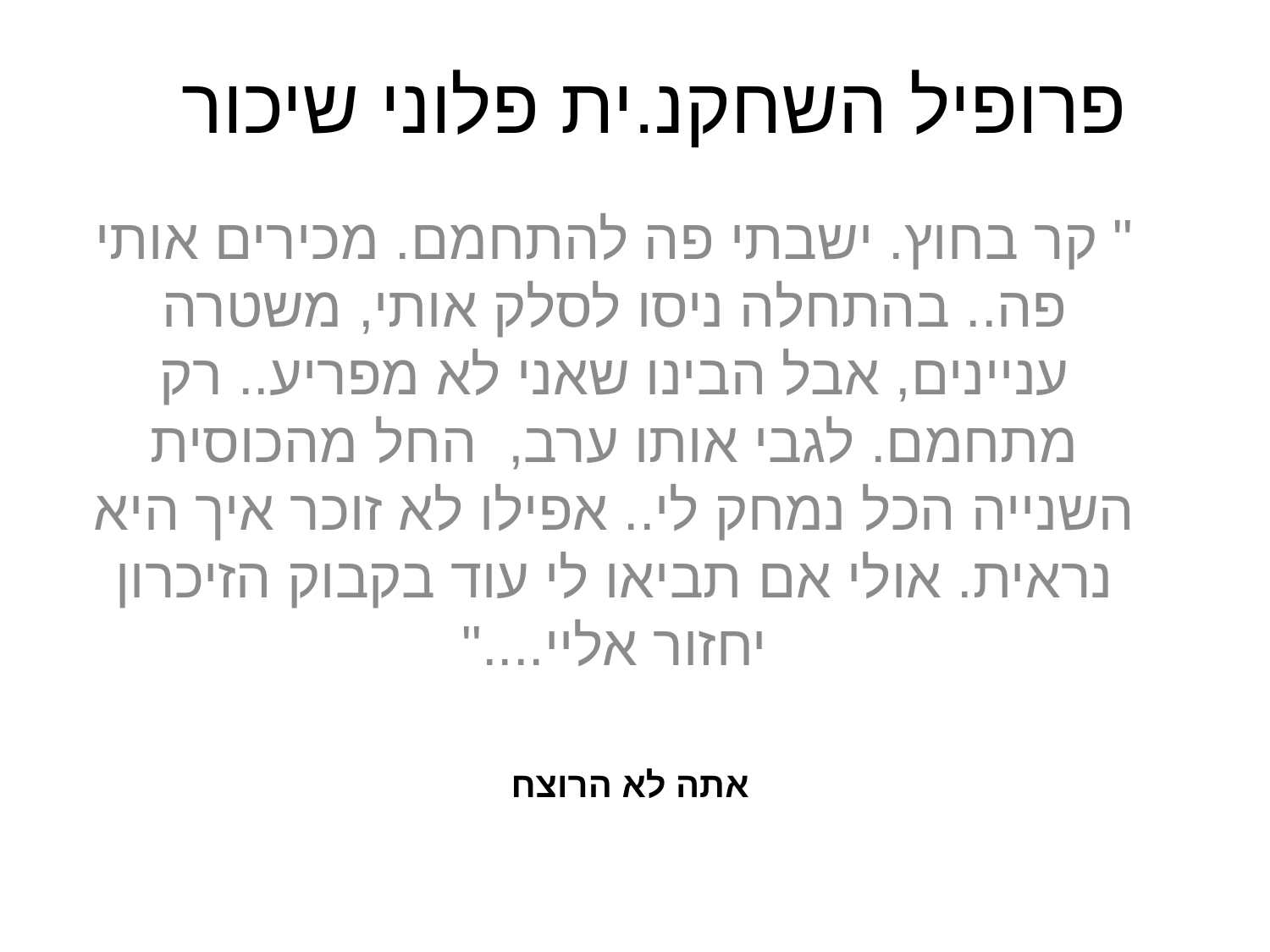

# פרופיל השחקנ.ית פלוני שיכור
" קר בחוץ. ישבתי פה להתחמם. מכירים אותי פה.. בהתחלה ניסו לסלק אותי, משטרה עניינים, אבל הבינו שאני לא מפריע.. רק מתחמם. לגבי אותו ערב,  החל מהכוסית השנייה הכל נמחק לי.. אפילו לא זוכר איך היא נראית. אולי אם תביאו לי עוד בקבוק הזיכרון יחזור אליי...."
אתה לא הרוצח